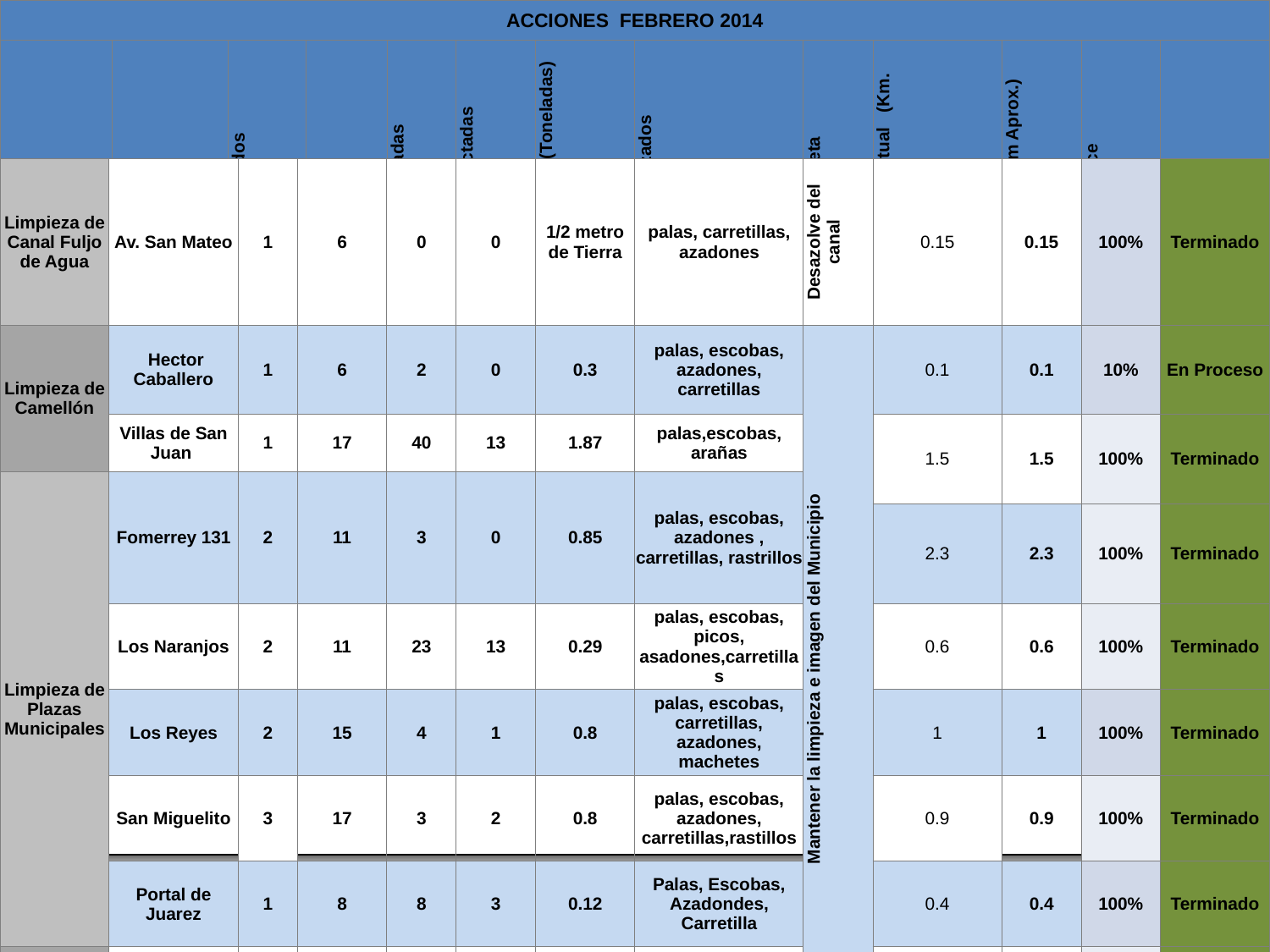

| ACCIONES FEBRERO 2014 |  |  |  |  |  |  |  |  |  |  |  |  |
| --- | --- | --- | --- | --- | --- | --- | --- | --- | --- | --- | --- | --- |
| Acción / Descripción | Ubicación | Días Laborados | Personal | Bolsas Utilizadas | Llantas Recolectadas | Basura Recolectada (Toneladas) | Recursos Utilizados | Objetivo / Meta | Avance del mes actual (Km. Aprox.) | Total de avance (Km Aprox.) | % de avance | Status |
| Limpieza de Canal Fuljo de Agua | Av. San Mateo | 1 | 6 | 0 | 0 | 1/2 metro de Tierra | palas, carretillas, azadones | Desazolve del canal | 0.15 | 0.15 | 100% | Terminado |
| --- | --- | --- | --- | --- | --- | --- | --- | --- | --- | --- | --- | --- |
| Limpieza de Camellón | Hector Caballero | 1 | 6 | 2 | 0 | 0.3 | palas, escobas, azadones, carretillas | Mantener la limpieza e imagen del Municipio | 0.1 | 0.1 | 10% | En Proceso |
|  | Villas de San Juan | 1 | 17 | 40 | 13 | 1.87 | palas,escobas, arañas |  | 1.5 | 1.5 | 100% | Terminado |
| Limpieza de Plazas Municipales | Fomerrey 131 | 2 | 11 | 3 | 0 | 0.85 | palas, escobas, azadones , carretillas, rastrillos |  |  |  |  |  |
|  |  |  |  |  |  |  |  |  | 2.3 | 2.3 | 100% | Terminado |
|  | Los Naranjos | 2 | 11 | 23 | 13 | 0.29 | palas, escobas, picos, asadones,carretillas |  | 0.6 | 0.6 | 100% | Terminado |
|  | Los Reyes | 2 | 15 | 4 | 1 | 0.8 | palas, escobas, carretillas, azadones, machetes |  | 1 | 1 | 100% | Terminado |
|  | San Miguelito | 3 | 17 | 3 | 2 | 0.8 | palas, escobas, azadones, carretillas,rastillos |  | 0.9 | 0.9 | 100% | Terminado |
|  | Portal de Juarez | 1 | 8 | 8 | 3 | 0.12 | Palas, Escobas, Azadondes, Carretilla |  | 0.4 | 0.4 | 100% | Terminado |
| Limpieza de Escuela | Puertos | 1 | 8 | 5 | 0 | 0.135 | palas, escobas,azadones, carretillas |  | 2.5 | 2.5 | 100% | Terminado |